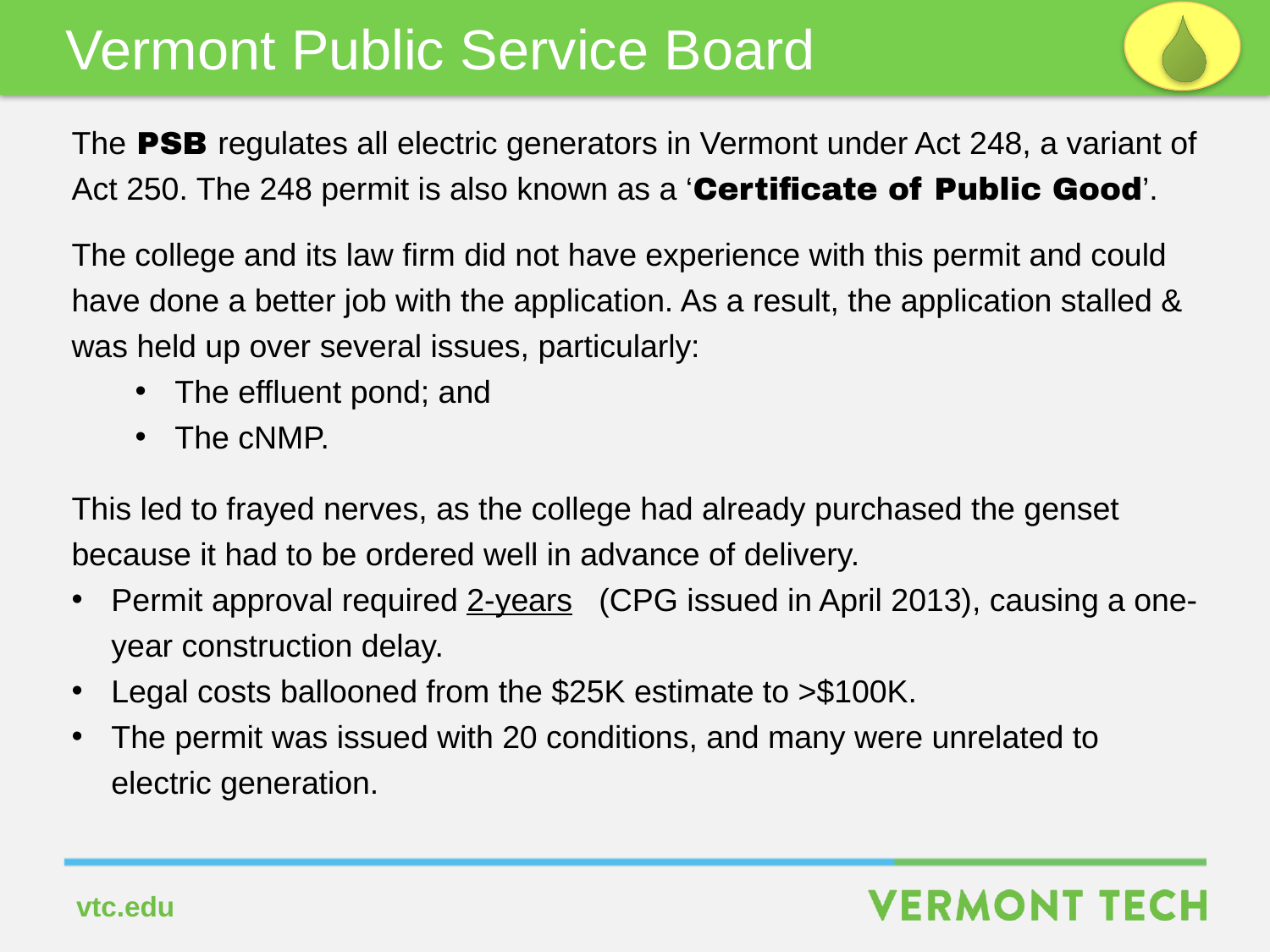

Vermont Public Service Board
The PSB regulates all electric generators in Vermont under Act 248, a variant of Act 250. The 248 permit is also known as a ‘Certificate of Public Good’.

The college and its law firm did not have experience with this permit and could have done a better job with the application. As a result, the application stalled & was held up over several issues, particularly:
The effluent pond; and
The cNMP.

This led to frayed nerves, as the college had already purchased the genset because it had to be ordered well in advance of delivery.
Permit approval required 2-years   (CPG issued in April 2013), causing a one-year construction delay.
Legal costs ballooned from the $25K estimate to >$100K.
The permit was issued with 20 conditions, and many were unrelated to electric generation.